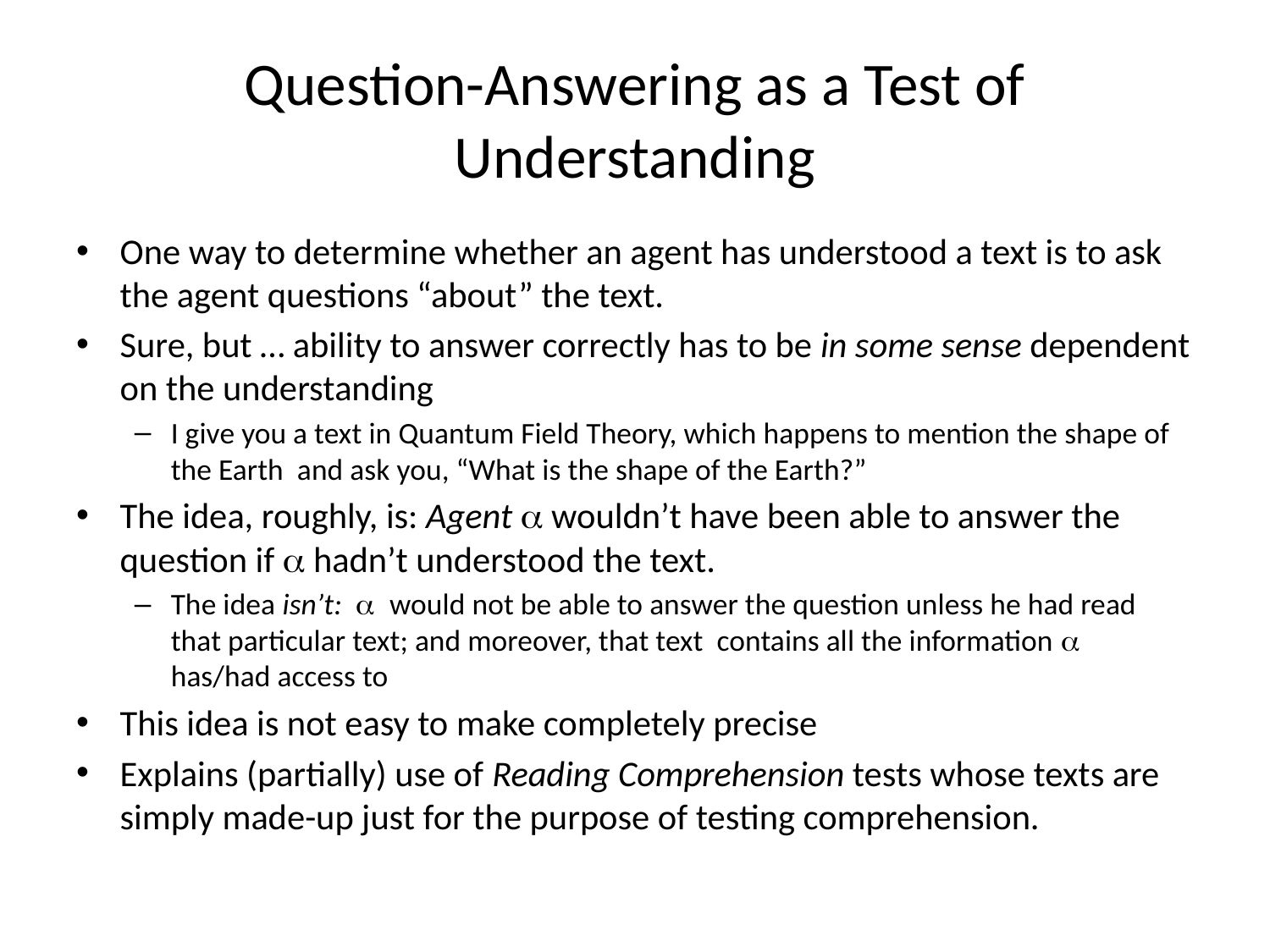

# Question-Answering as a Test of Understanding
One way to determine whether an agent has understood a text is to ask the agent questions “about” the text.
Sure, but … ability to answer correctly has to be in some sense dependent on the understanding
I give you a text in Quantum Field Theory, which happens to mention the shape of the Earth  and ask you, “What is the shape of the Earth?”
The idea, roughly, is: Agent α wouldn’t have been able to answer the question if α hadn’t understood the text.
The idea isn’t:  α would not be able to answer the question unless he had read that particular text; and moreover, that text  contains all the information α has/had access to
This idea is not easy to make completely precise
Explains (partially) use of Reading Comprehension tests whose texts are simply made-up just for the purpose of testing comprehension.